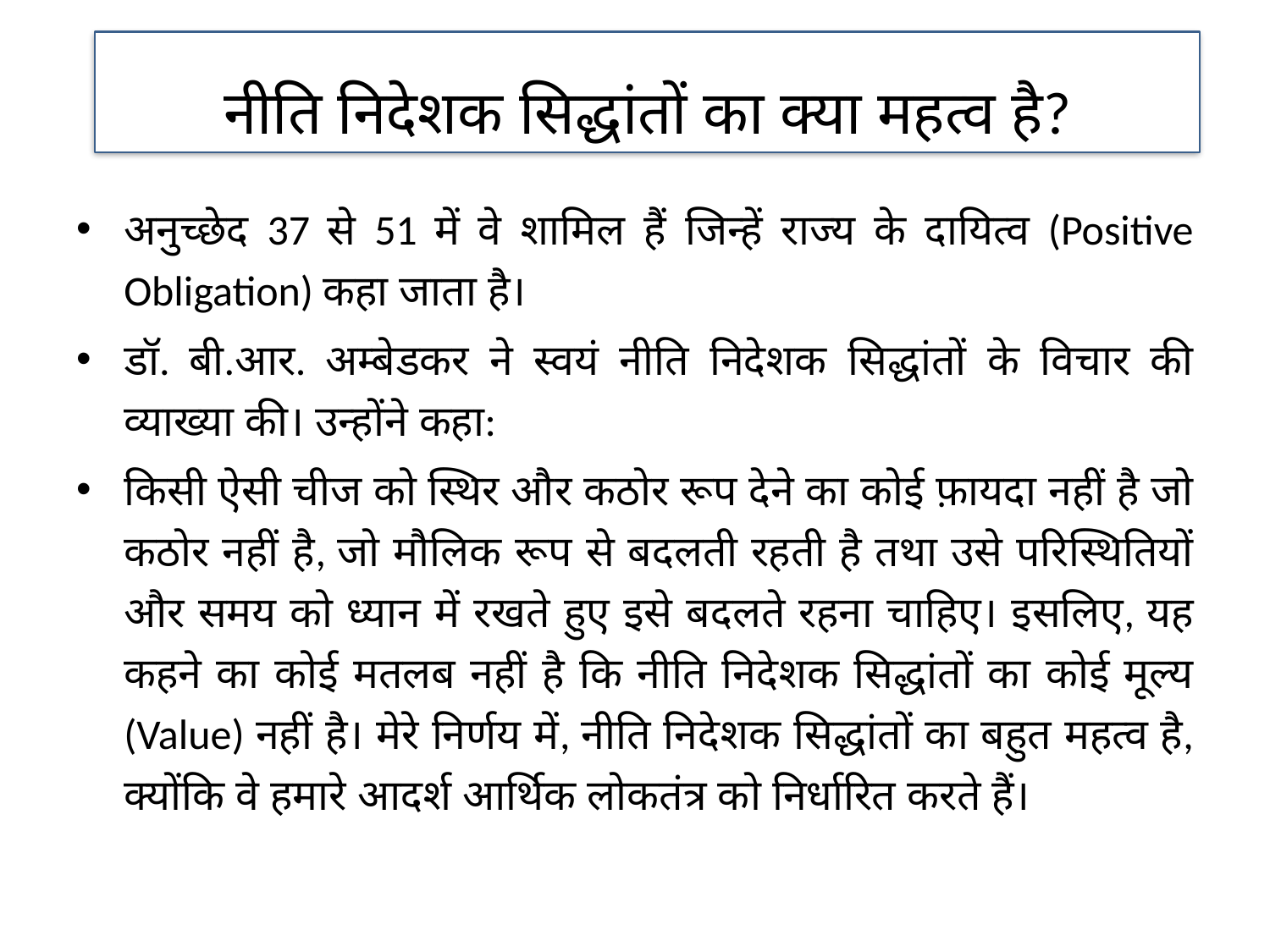

नीति निदेशक सिद्धांतों का क्या महत्व है?
अनुच्छेद 37 से 51 में वे शामिल हैं जिन्हें राज्य के दायित्व (Positive Obligation) कहा जाता है।
डॉ. बी.आर. अम्बेडकर ने स्वयं नीति निदेशक सिद्धांतों के विचार की व्याख्या की। उन्होंने कहा:
किसी ऐसी चीज को स्थिर और कठोर रूप देने का कोई फ़ायदा नहीं है जो कठोर नहीं है, जो मौलिक रूप से बदलती रहती है तथा उसे परिस्थितियों और समय को ध्यान में रखते हुए इसे बदलते रहना चाहिए। इसलिए, यह कहने का कोई मतलब नहीं है कि नीति निदेशक सिद्धांतों का कोई मूल्य (Value) नहीं है। मेरे निर्णय में, नीति निदेशक सिद्धांतों का बहुत महत्व है, क्योंकि वे हमारे आदर्श आर्थिक लोकतंत्र को निर्धारित करते हैं।